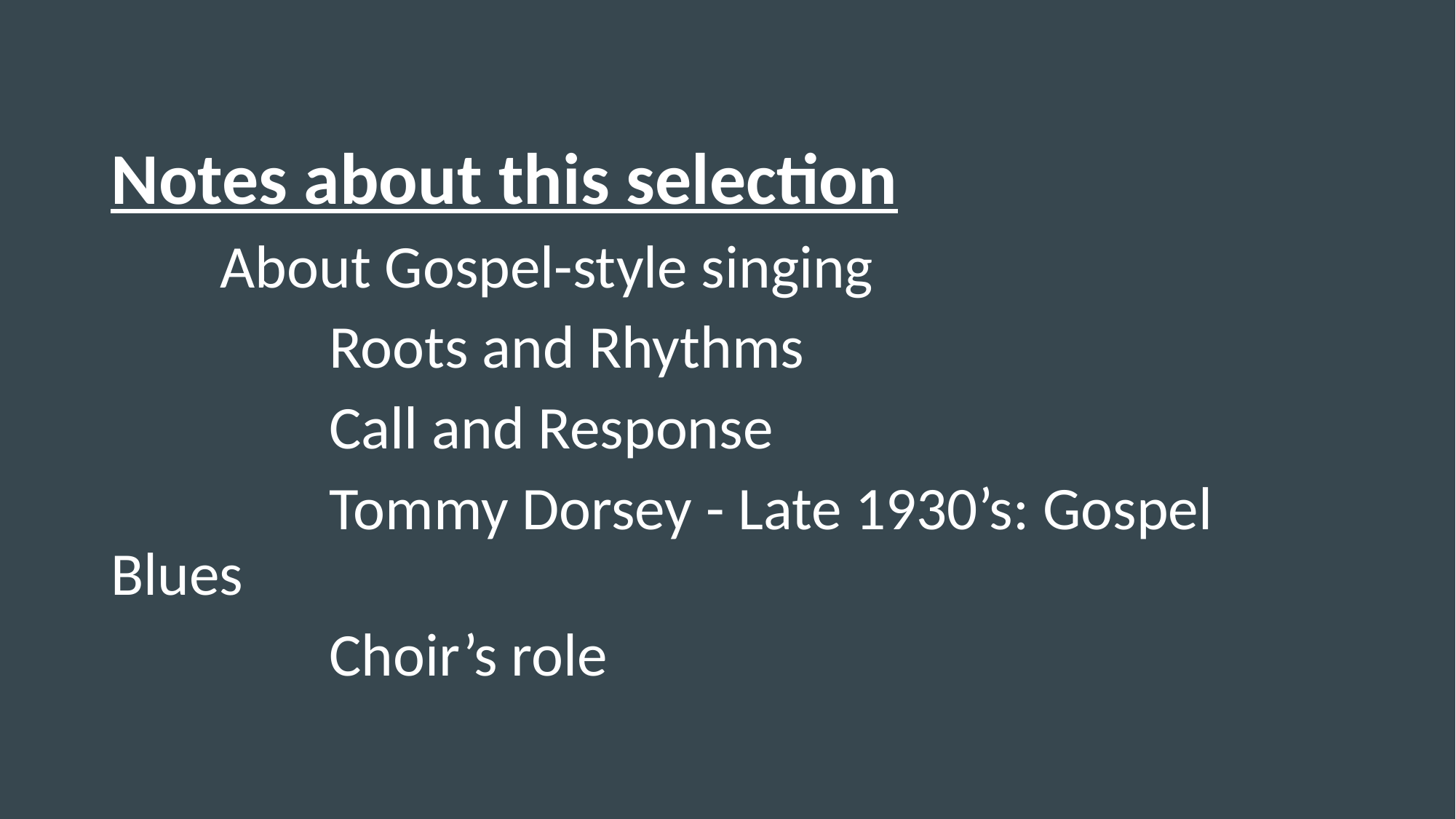

Notes about this selection
	About Gospel-style singing
		Roots and Rhythms
		Call and Response
		Tommy Dorsey - Late 1930’s: Gospel Blues
		Choir’s role